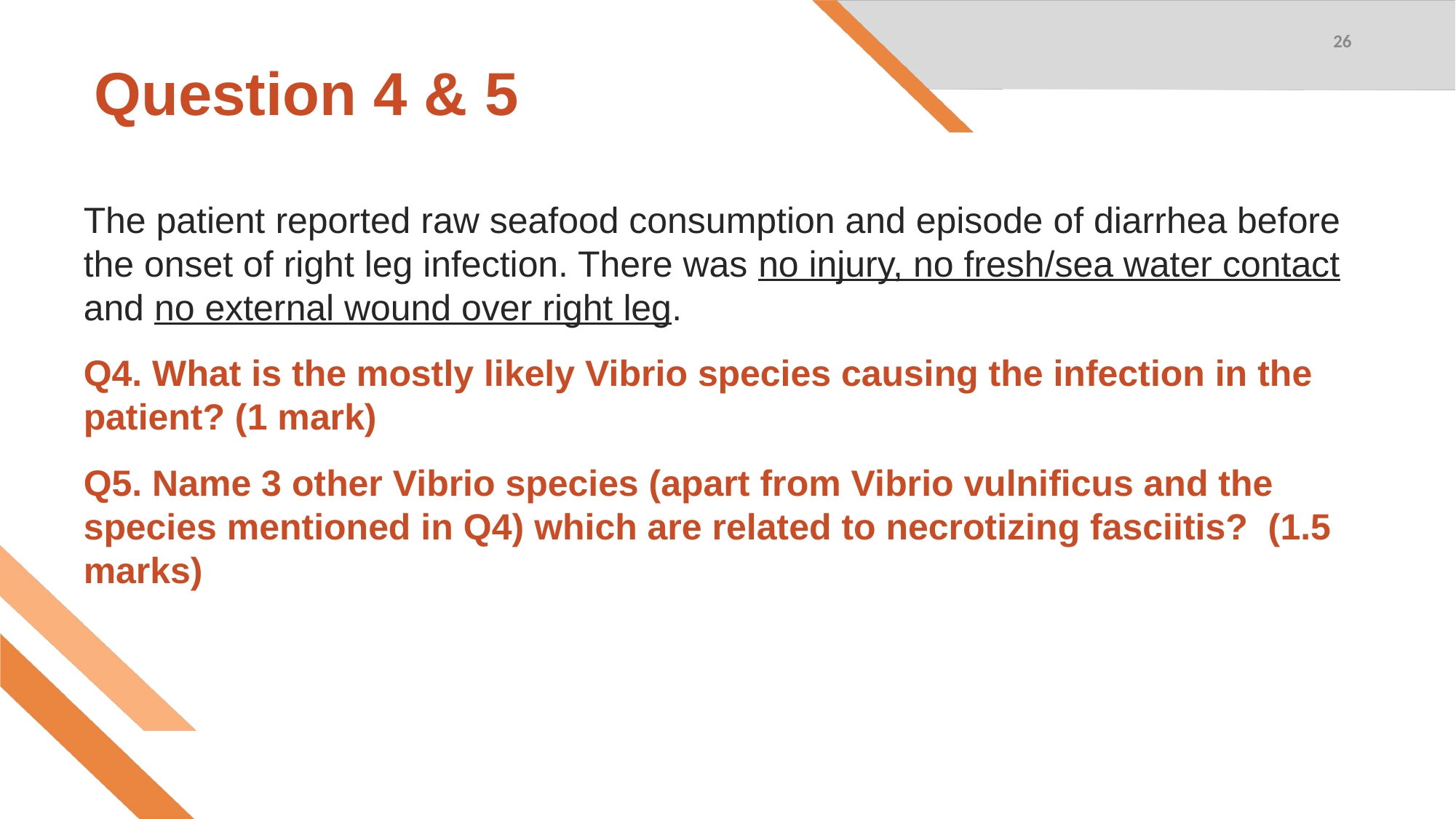

26
# Question 4 & 5
The patient reported raw seafood consumption and episode of diarrhea before the onset of right leg infection. There was no injury, no fresh/sea water contact and no external wound over right leg.
Q4. What is the mostly likely Vibrio species causing the infection in the patient? (1 mark)
Q5. Name 3 other Vibrio species (apart from Vibrio vulnificus and the species mentioned in Q4) which are related to necrotizing fasciitis?  (1.5 marks)